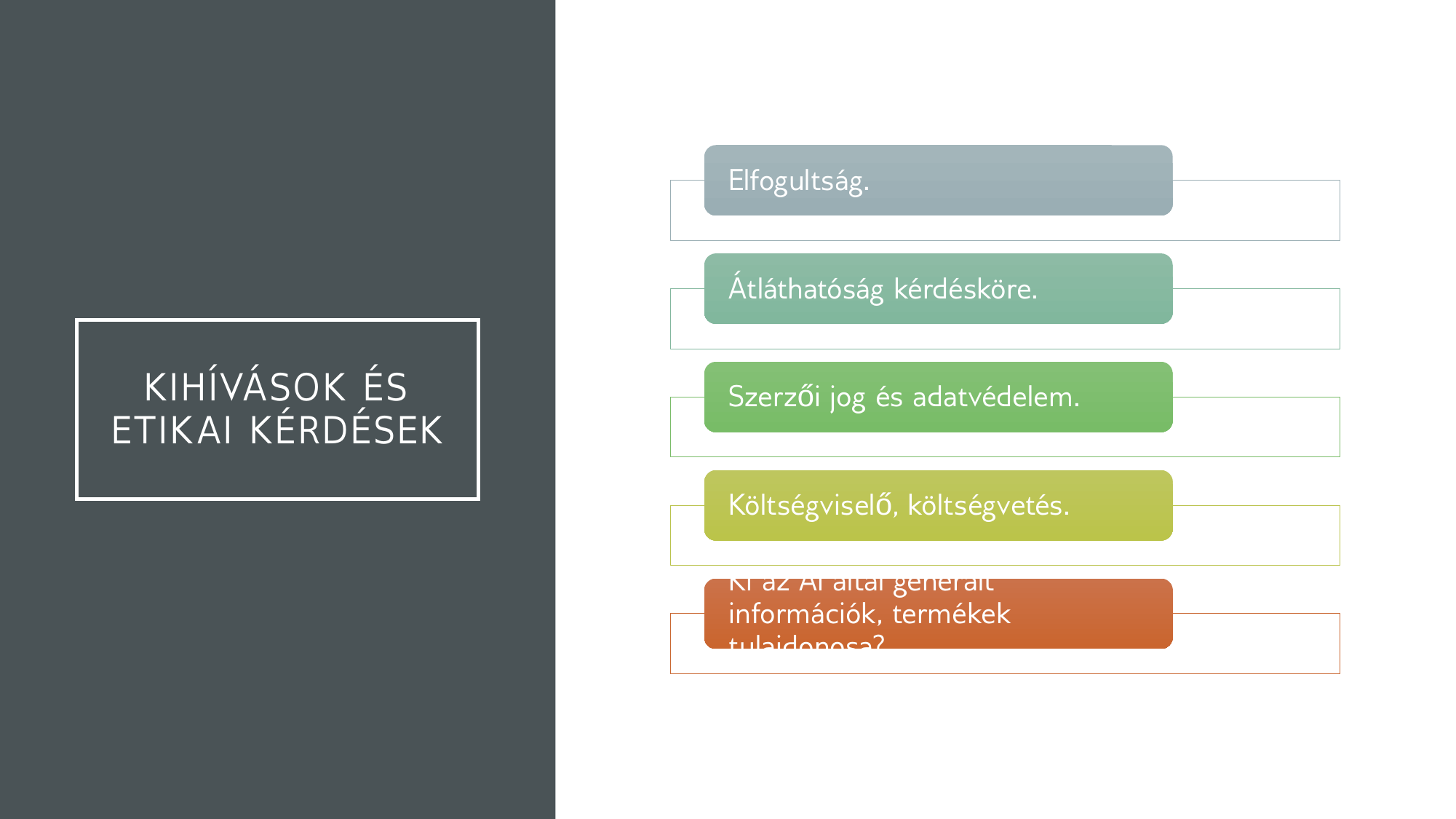

Elfogultság.
Átláthatóság kérdésköre.
Szerzői jog és adatvédelem.
Költségviselő, költségvetés.
Ki az AI által generált információk, termékek tulajdonosa?
# Kihívások és etikai kérdések